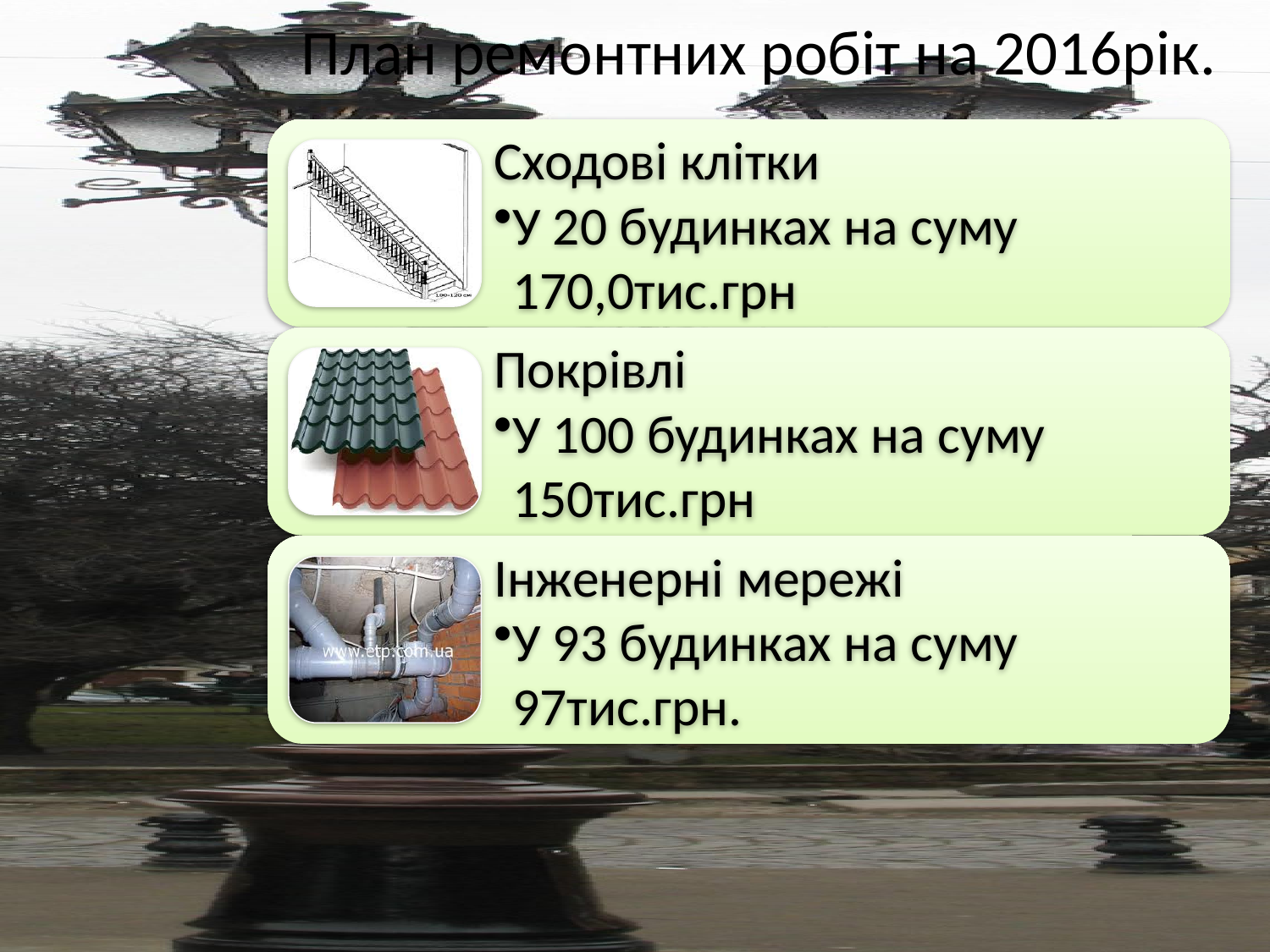

# План ремонтних робіт на 2016рік.
Сходові клітки
У 20 будинках на суму 170,0тис.грн
Покрівлі
У 100 будинках на суму 150тис.грн
Інженерні мережі
У 93 будинках на суму 97тис.грн.